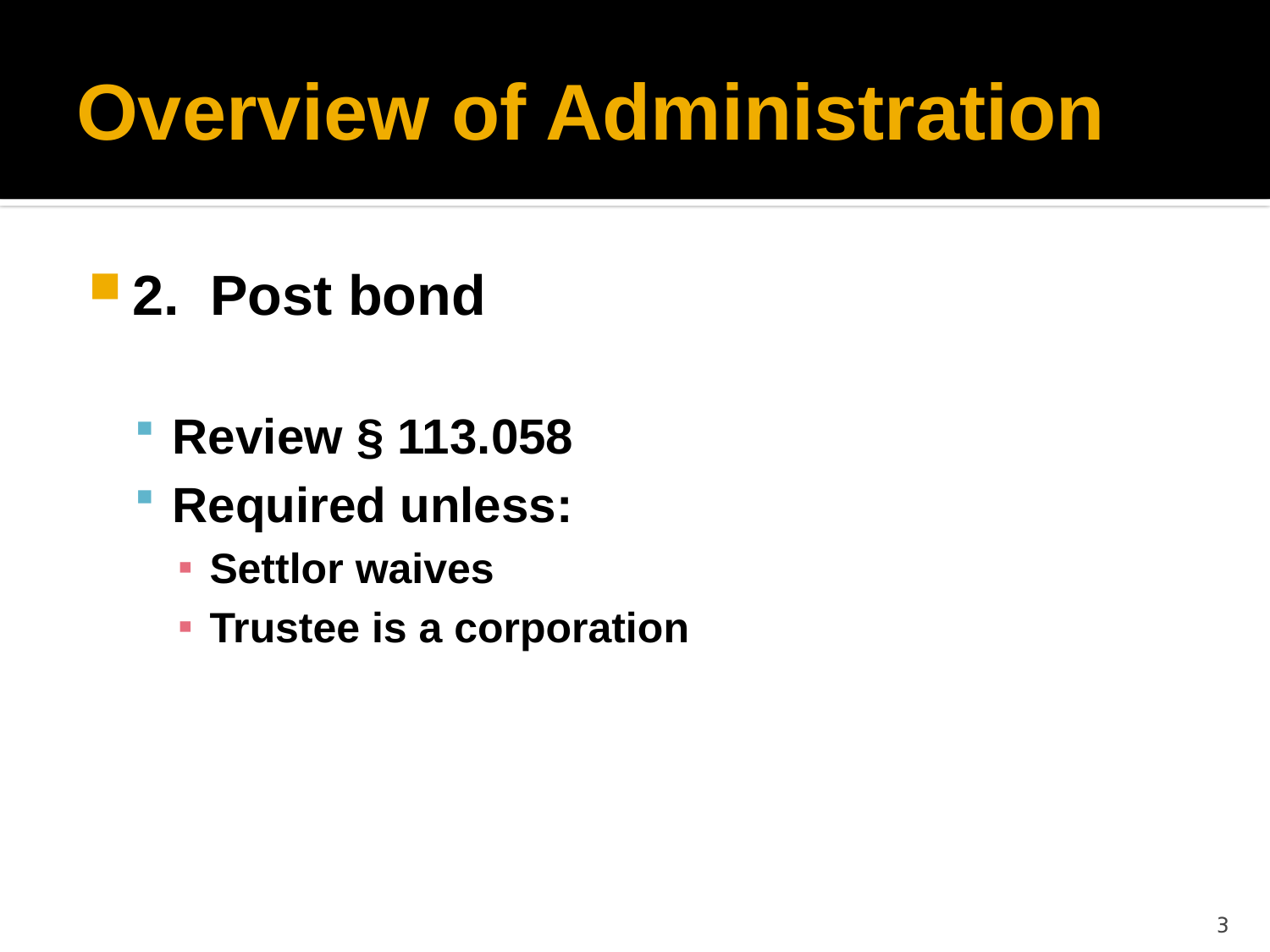

# Overview of Administration
2.  Post bond

Review § 113.058
Required unless:
Settlor waives
Trustee is a corporation
3